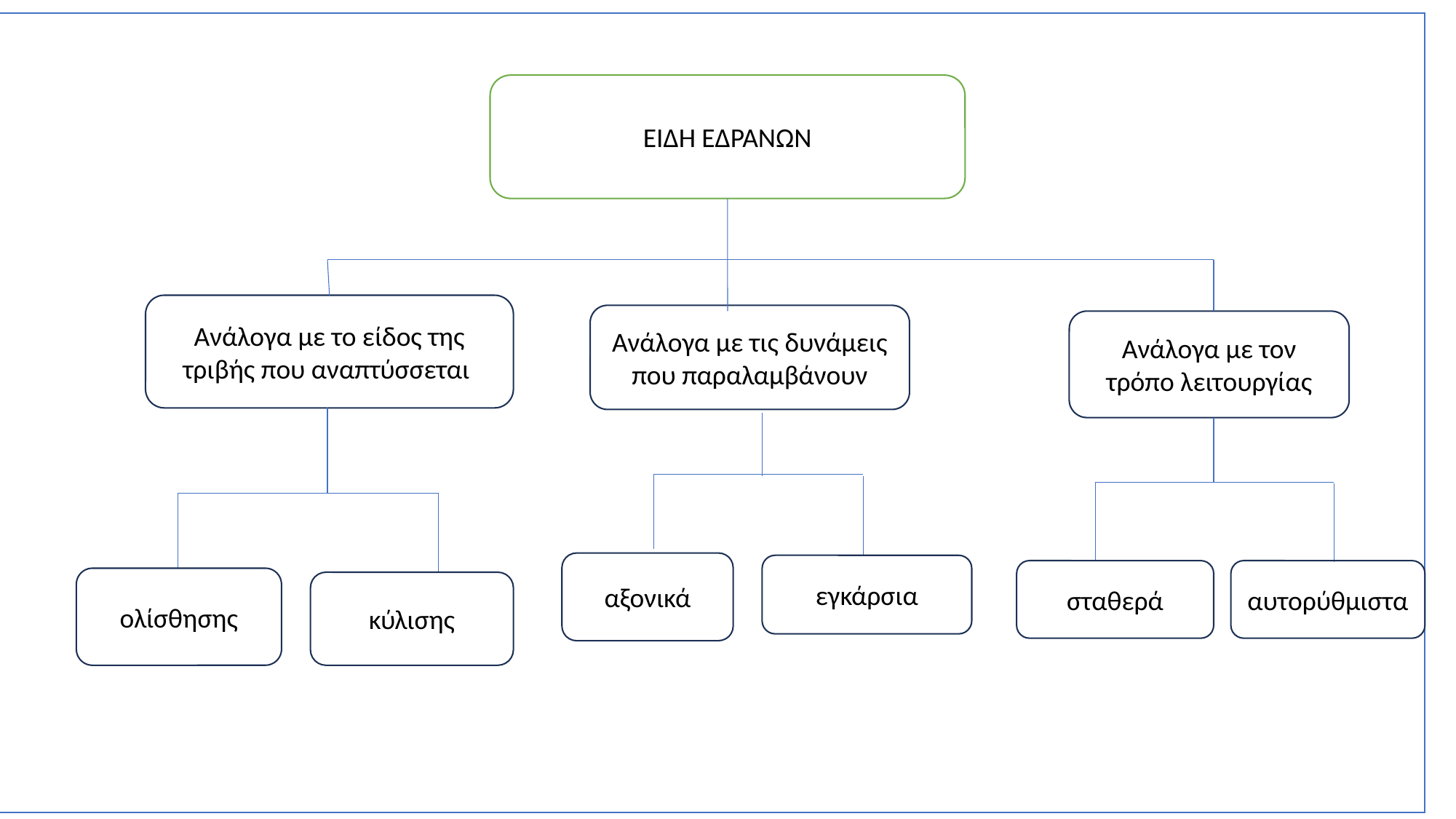

ΕΙΔΗ ΕΔΡΑΝΩΝ
Ανάλογα με το είδος της τριβής που αναπτύσσεται
Ανάλογα με τις δυνάμεις που παραλαμβάνουν
Ανάλογα με τον τρόπο λειτουργίας
αξονικά
εγκάρσια
σταθερά
αυτορύθμιστα
ολίσθησης
κύλισης